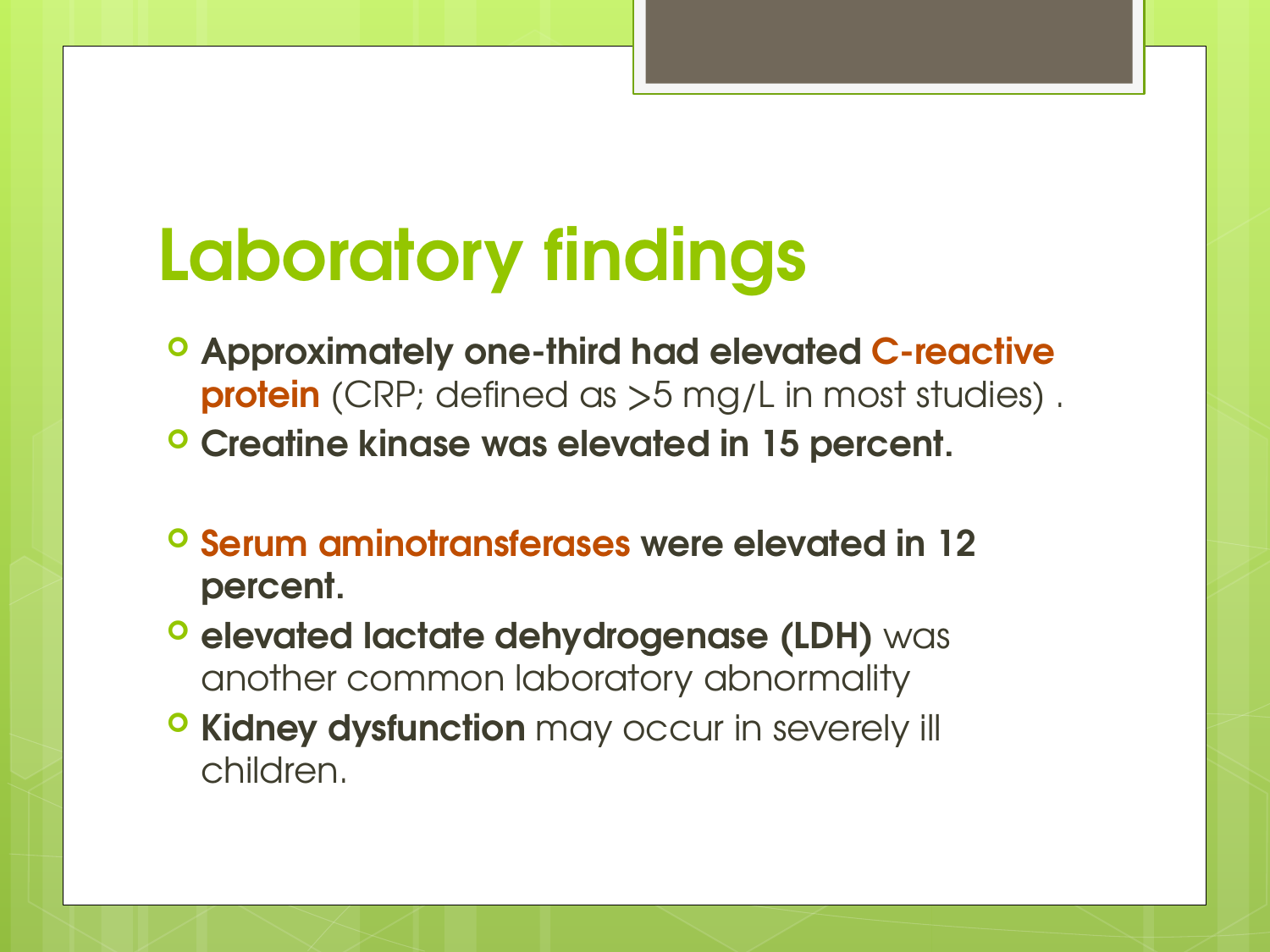

# Laboratory findings
Approximately one-third had elevated C-reactive protein (CRP; defined as >5 mg/L in most studies) .
Creatine kinase was elevated in 15 percent.

Serum aminotransferases were elevated in 12 percent.
elevated lactate dehydrogenase (LDH) was another common laboratory abnormality
Kidney dysfunction may occur in severely ill children.